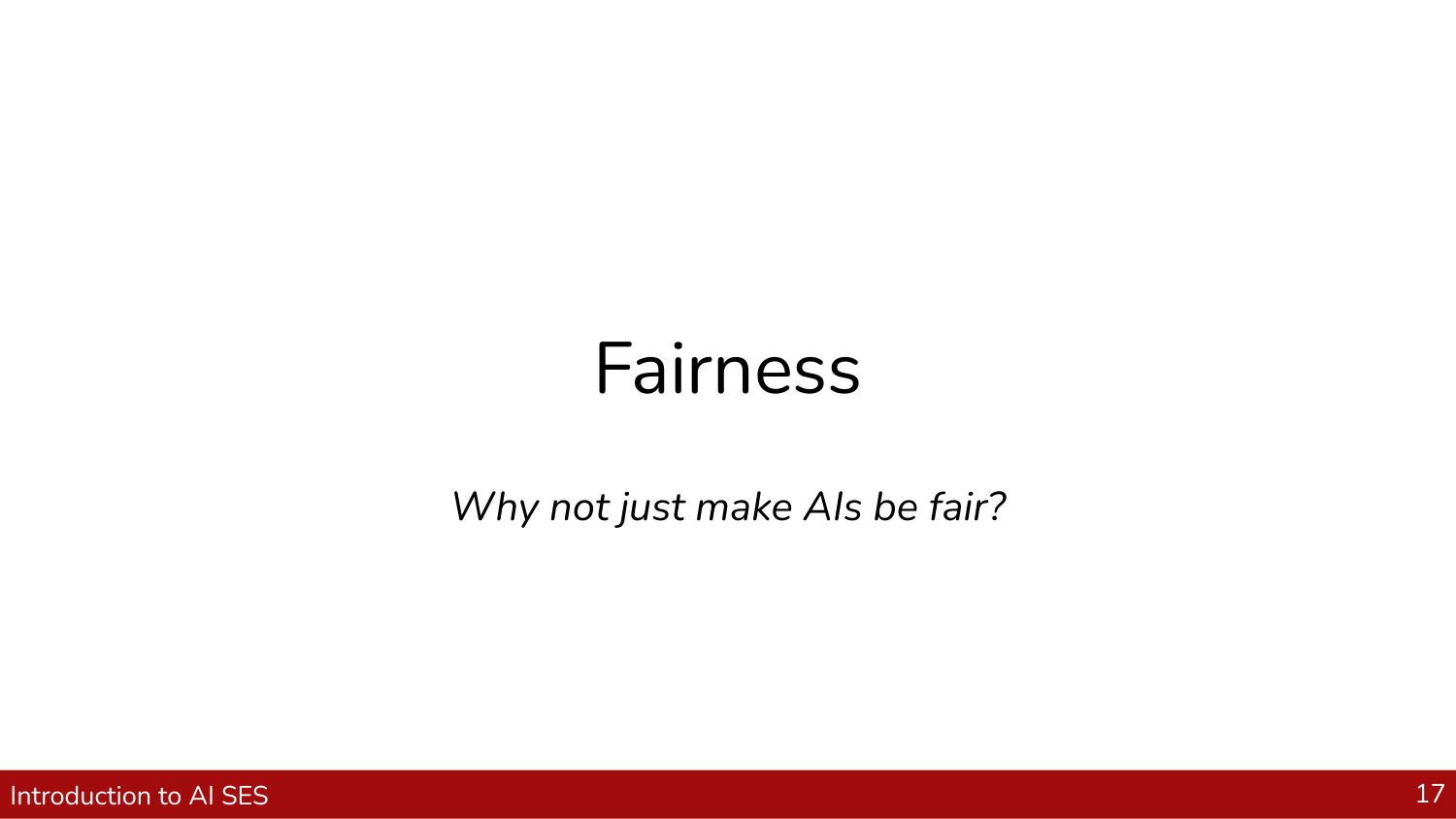

# Fairness
Why not just make AIs be fair?
17
Introduction to AI SES